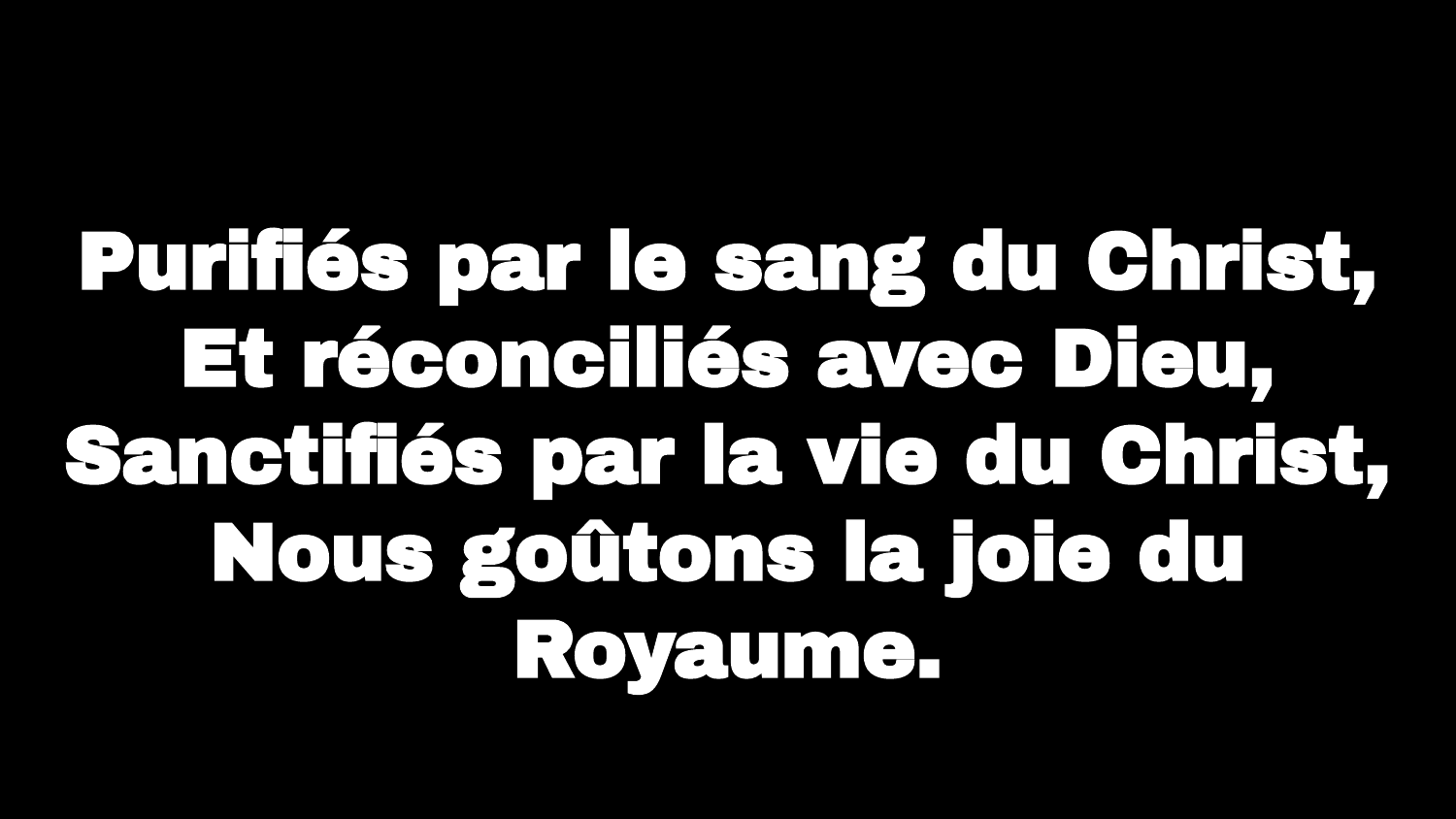

Purifiés par le sang du Christ,
Et réconciliés avec Dieu,
Sanctifiés par la vie du Christ,
Nous goûtons la joie du Royaume.